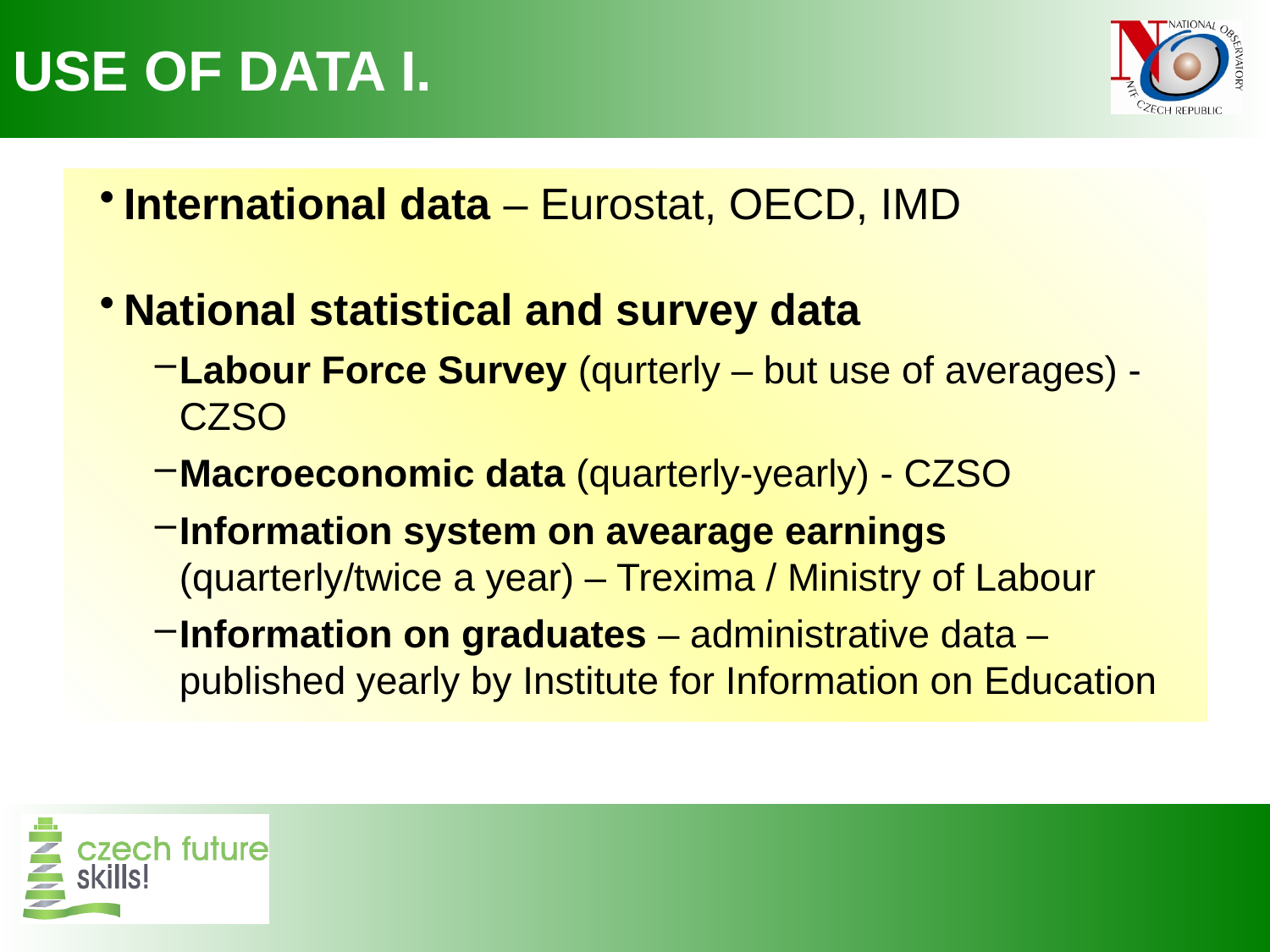

# Use of data I.
International data – Eurostat, OECD, IMD

National statistical and survey data
Labour Force Survey (qurterly – but use of averages) - CZSO
Macroeconomic data (quarterly-yearly) - CZSO
Information system on avearage earnings (quarterly/twice a year) – Trexima / Ministry of Labour
Information on graduates – administrative data – published yearly by Institute for Information on Education